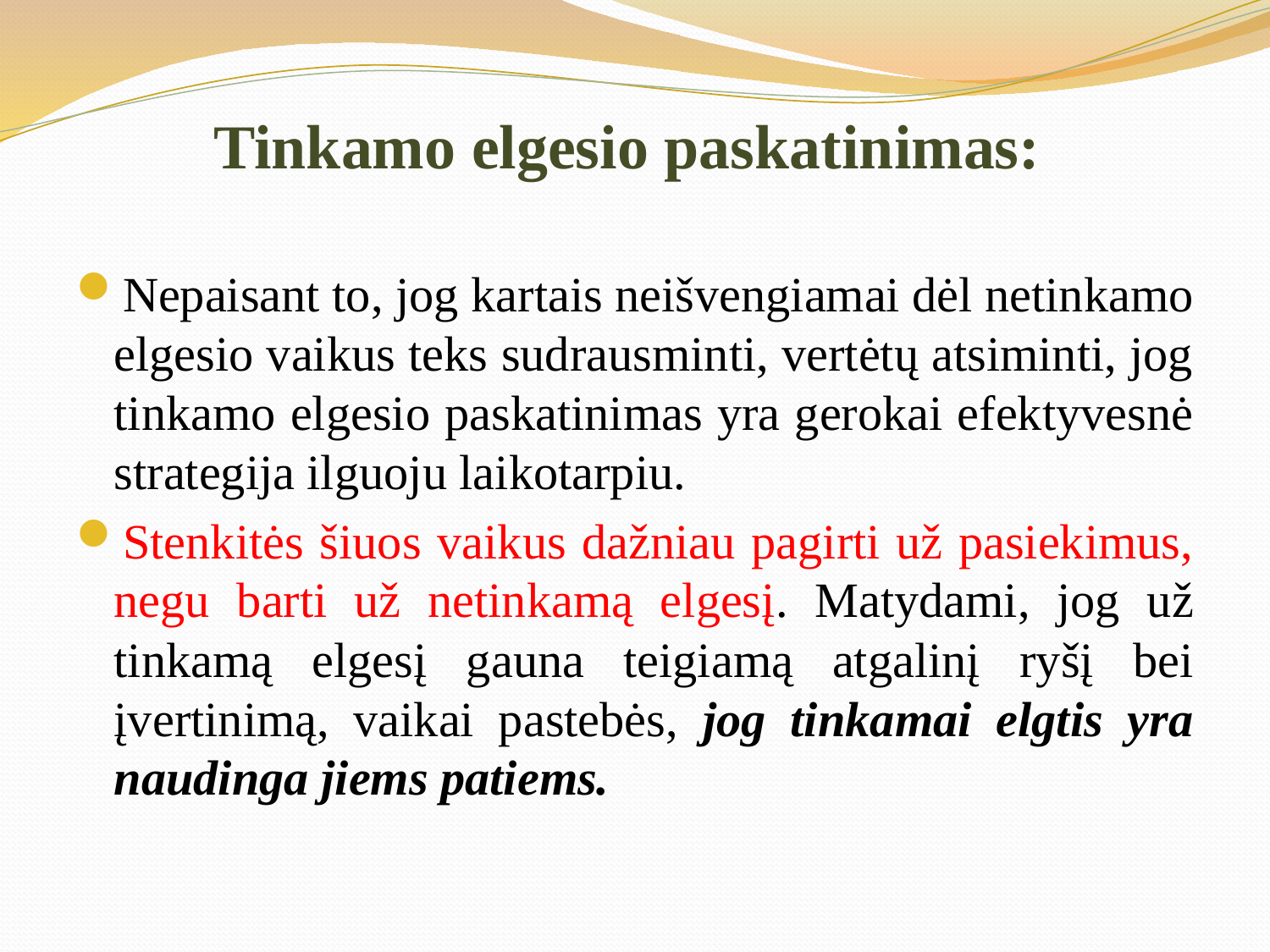

# Tinkamo elgesio paskatinimas:
Nepaisant to, jog kartais neišvengiamai dėl netinkamo elgesio vaikus teks sudrausminti, vertėtų atsiminti, jog tinkamo elgesio paskatinimas yra gerokai efektyvesnė strategija ilguoju laikotarpiu.
Stenkitės šiuos vaikus dažniau pagirti už pasiekimus, negu barti už netinkamą elgesį. Matydami, jog už tinkamą elgesį gauna teigiamą atgalinį ryšį bei įvertinimą, vaikai pastebės, jog tinkamai elgtis yra naudinga jiems patiems.